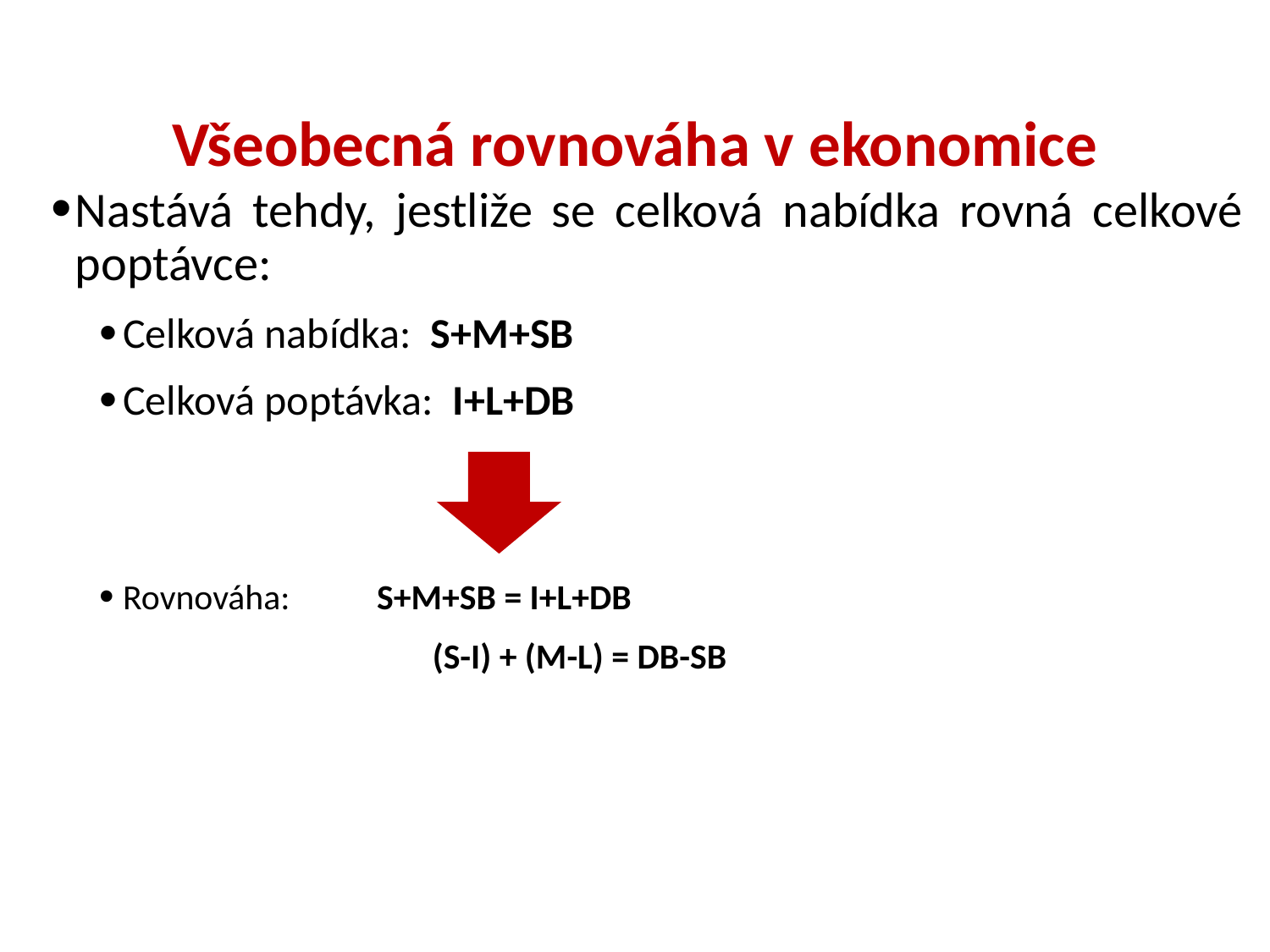

# Všeobecná rovnováha v ekonomice
Nastává tehdy, jestliže se celková nabídka rovná celkové poptávce:
Celková nabídka:  S+M+SB
Celková poptávka:  I+L+DB

Rovnováha: 	S+M+SB = I+L+DB
		  	(S-I) + (M-L) = DB-SB